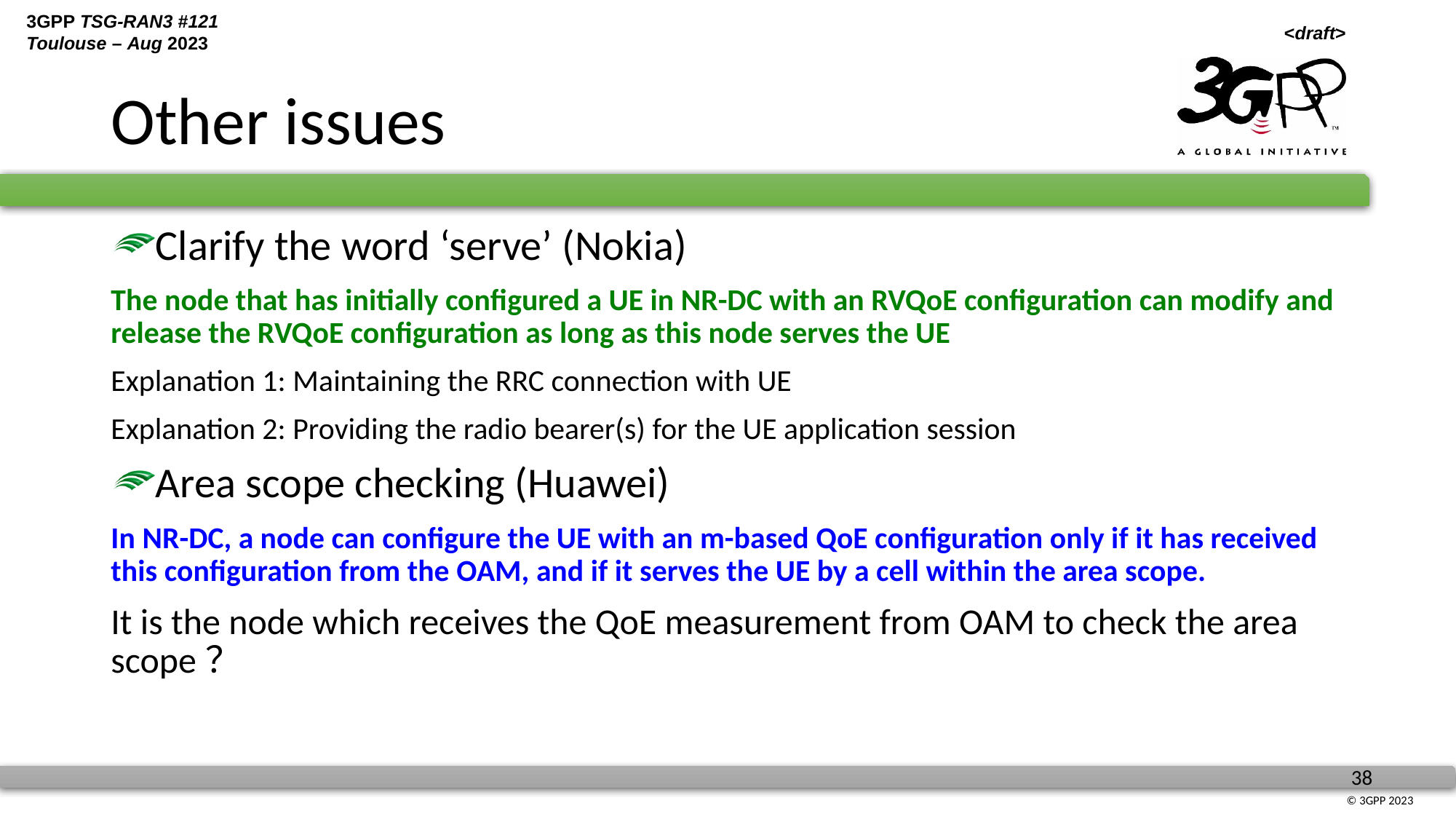

# Other issues
Clarify the word ‘serve’ (Nokia)
The node that has initially configured a UE in NR-DC with an RVQoE configuration can modify and release the RVQoE configuration as long as this node serves the UE
Explanation 1: Maintaining the RRC connection with UE
Explanation 2: Providing the radio bearer(s) for the UE application session
Area scope checking (Huawei)
In NR-DC, a node can configure the UE with an m-based QoE configuration only if it has received this configuration from the OAM, and if it serves the UE by a cell within the area scope.
It is the node which receives the QoE measurement from OAM to check the area scope？